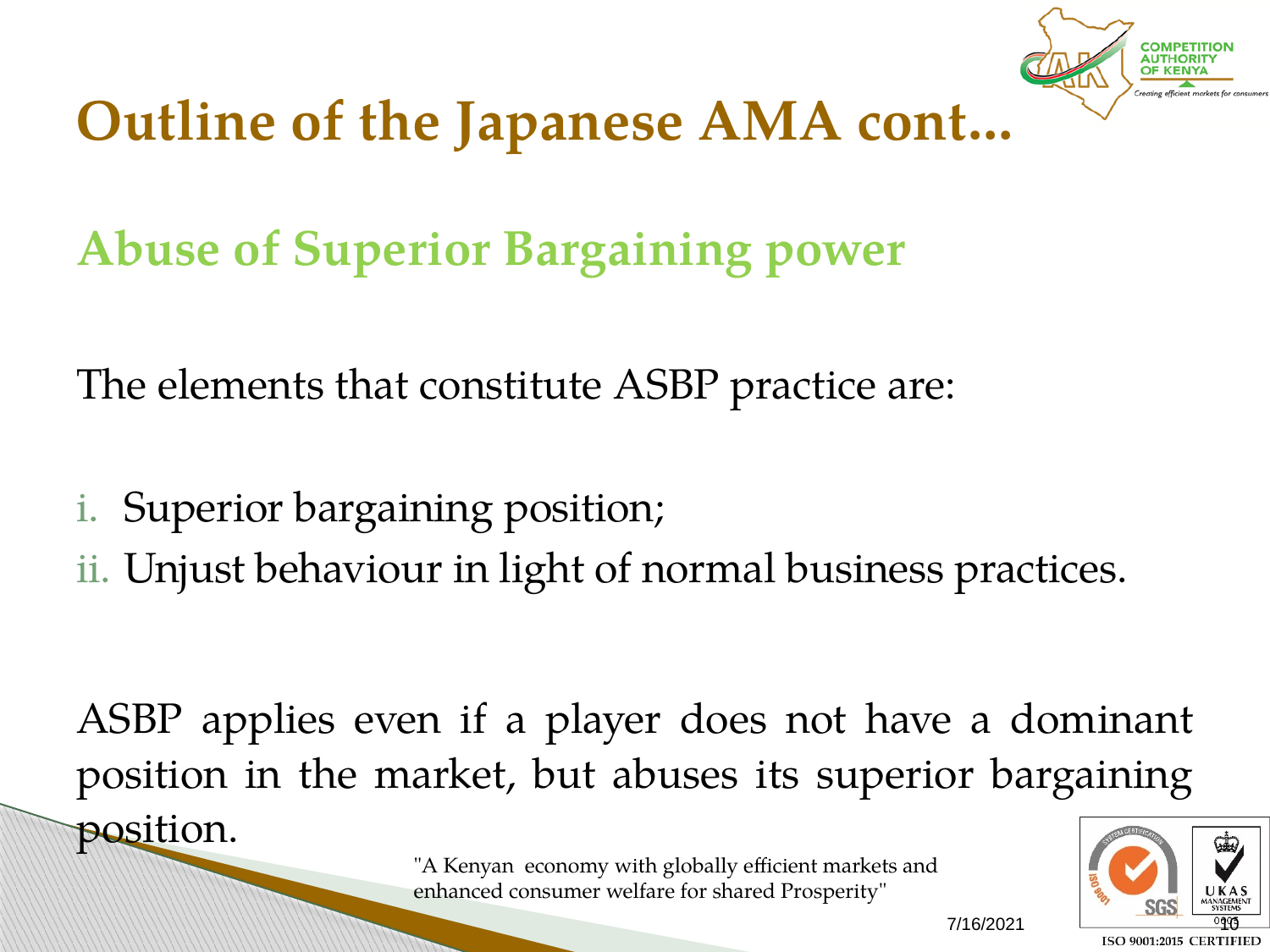

# Outline of the Japanese AMA cont…
Abuse of Superior Bargaining power

The elements that constitute ASBP practice are:

Superior bargaining position;
Unjust behaviour in light of normal business practices.

ASBP applies even if a player does not have a dominant position in the market, but abuses its superior bargaining position.

7/16/2021
10